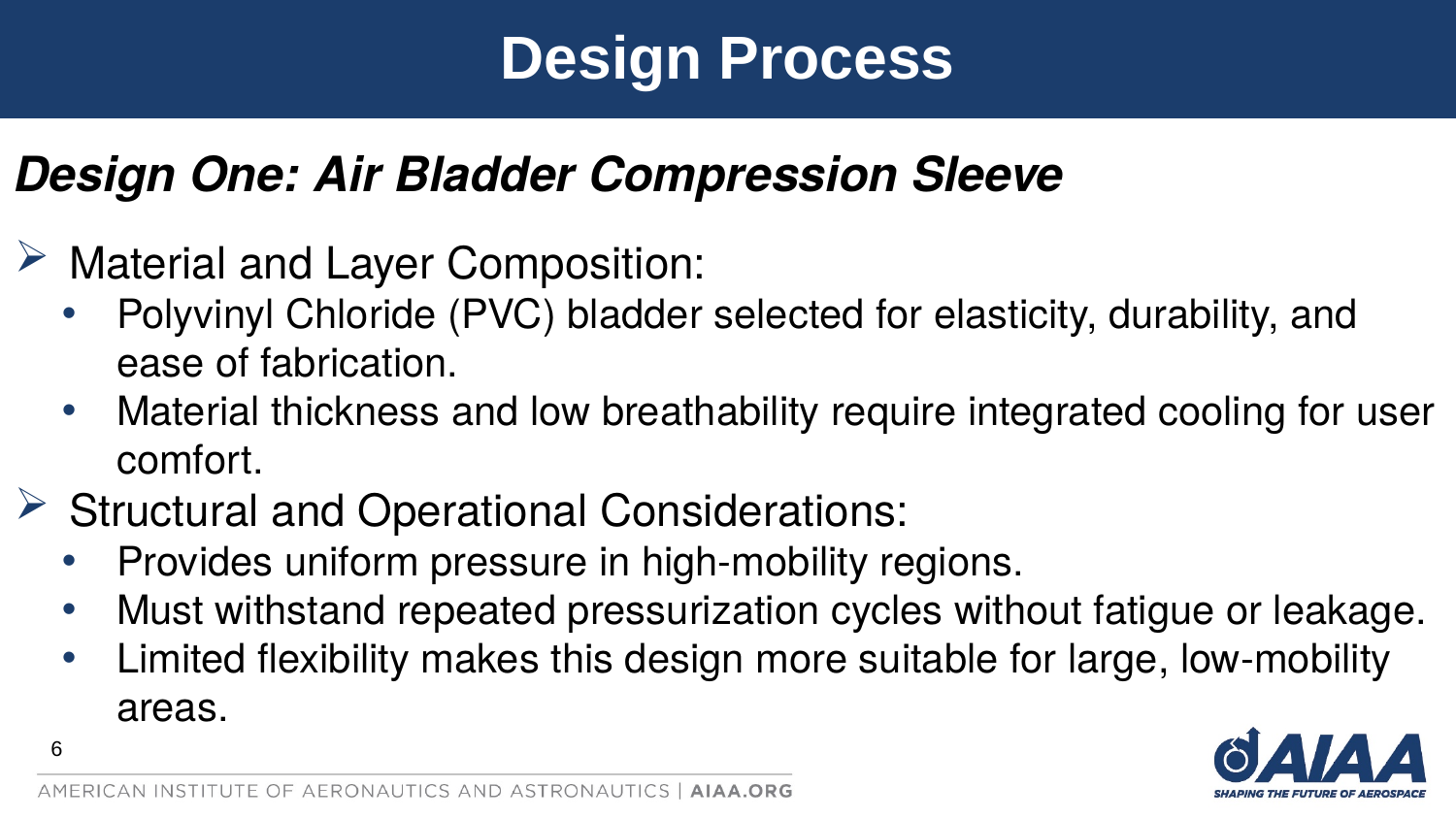

Design Process
Design One: Air Bladder Compression Sleeve
Material and Layer Composition:
Polyvinyl Chloride (PVC) bladder selected for elasticity, durability, and ease of fabrication.
Material thickness and low breathability require integrated cooling for user comfort.
Structural and Operational Considerations:
Provides uniform pressure in high-mobility regions.
Must withstand repeated pressurization cycles without fatigue or leakage.
Limited flexibility makes this design more suitable for large, low-mobility areas.
6